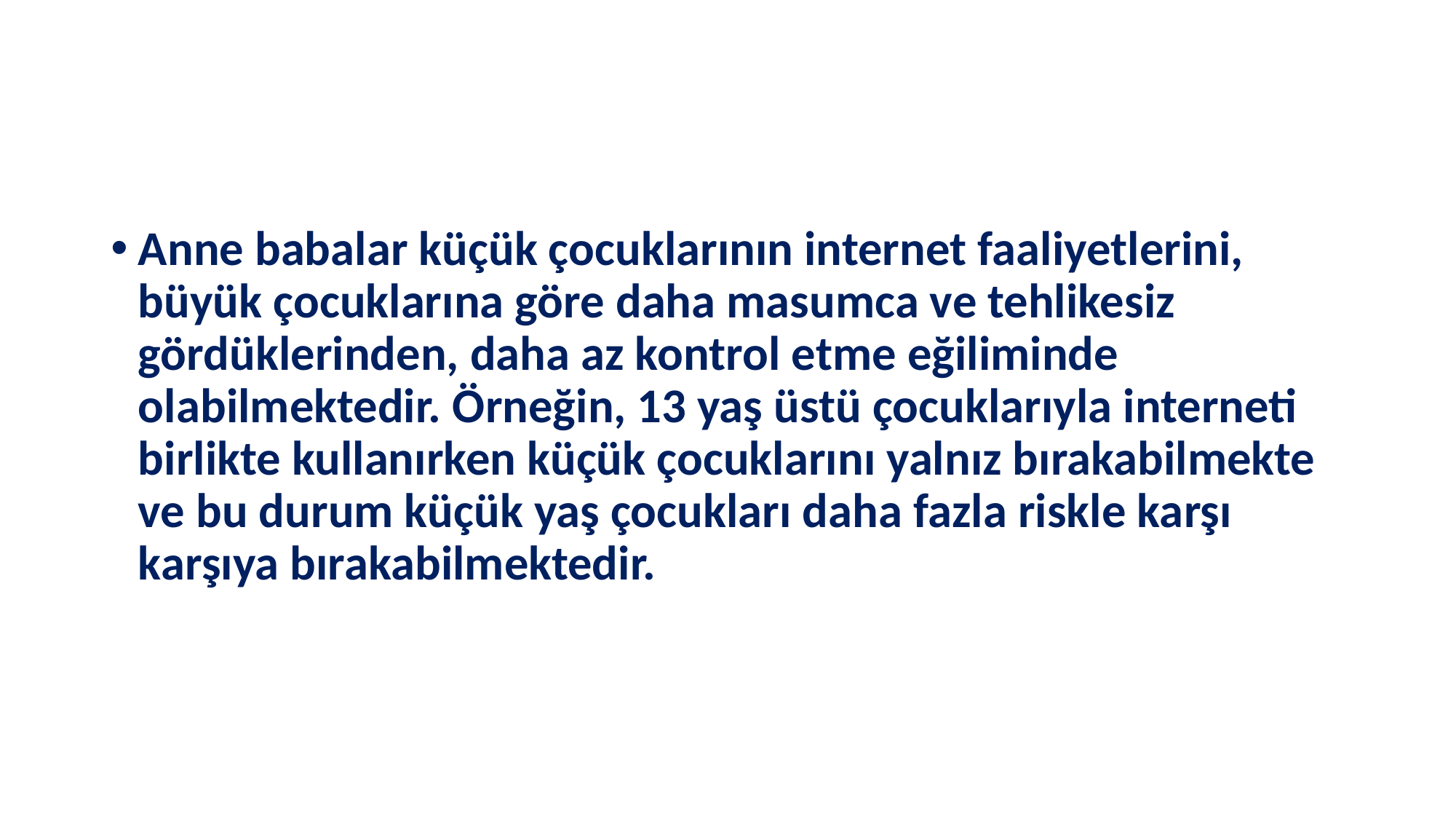

#
Anne babalar küçük çocuklarının internet faaliyetlerini, büyük çocuklarına göre daha masumca ve tehlikesiz gördüklerinden, daha az kontrol etme eğiliminde olabilmektedir. Örneğin, 13 yaş üstü çocuklarıyla interneti birlikte kullanırken küçük çocuklarını yalnız bırakabilmekte ve bu durum küçük yaş çocukları daha fazla riskle karşı karşıya bırakabilmektedir.